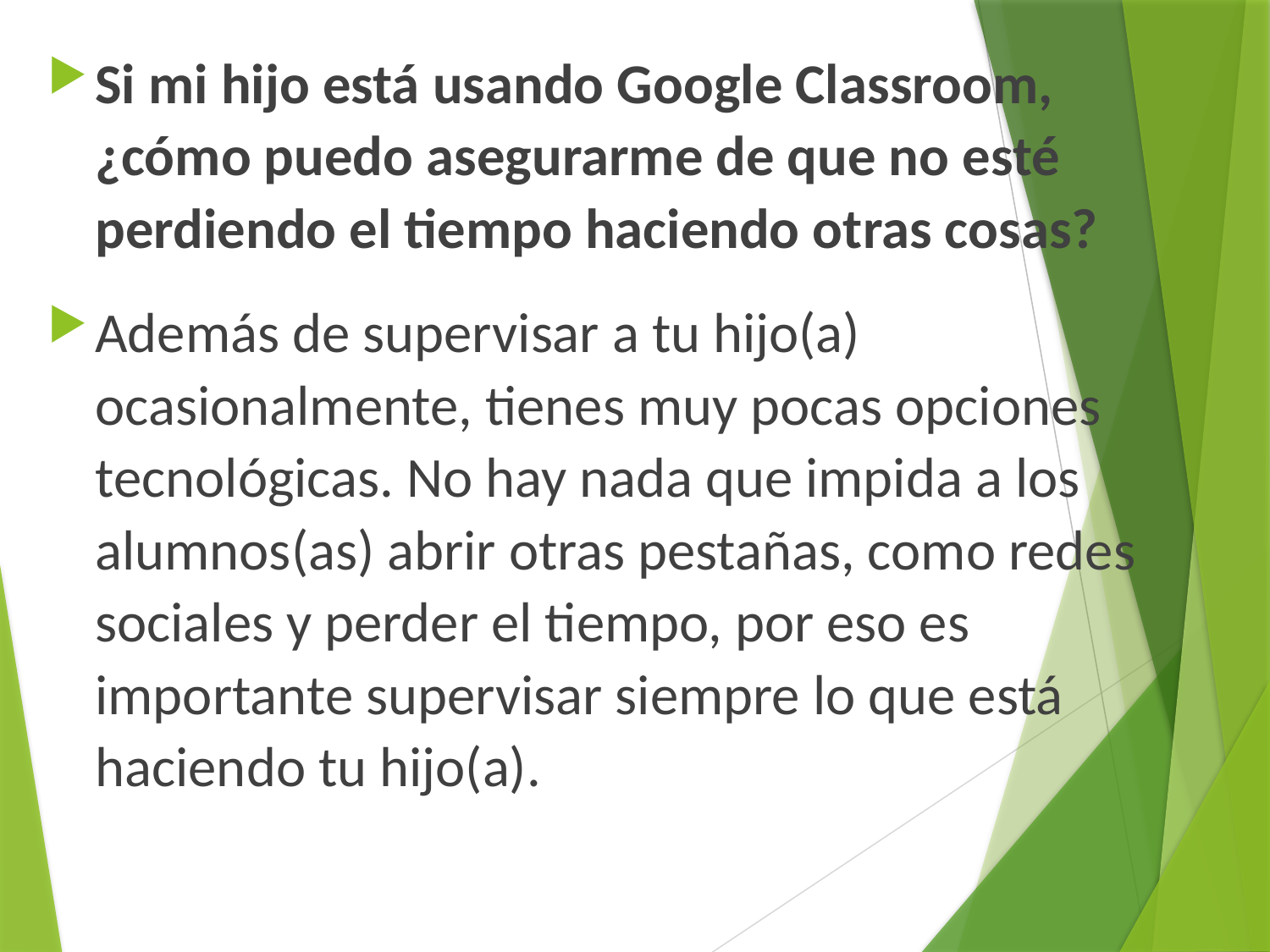

Si mi hijo está usando Google Classroom, ¿cómo puedo asegurarme de que no esté perdiendo el tiempo haciendo otras cosas?
Además de supervisar a tu hijo(a) ocasionalmente, tienes muy pocas opciones tecnológicas. No hay nada que impida a los alumnos(as) abrir otras pestañas, como redes sociales y perder el tiempo, por eso es importante supervisar siempre lo que está haciendo tu hijo(a).